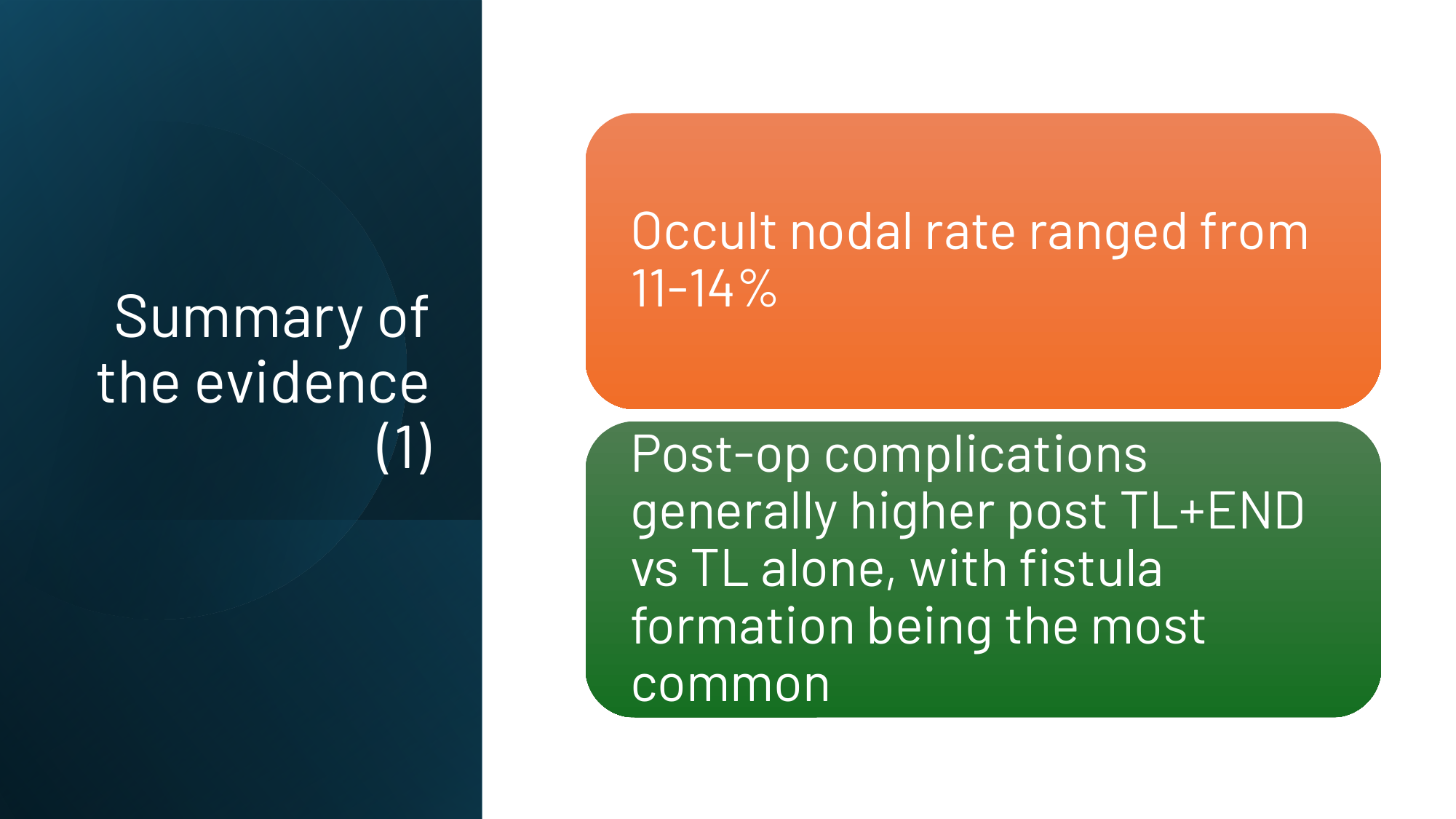

Occult nodal rate ranged from 11-14%
Post-op complications generally higher post TL+END vs TL alone, with fistula formation being the most common

# Summary of the evidence (1)